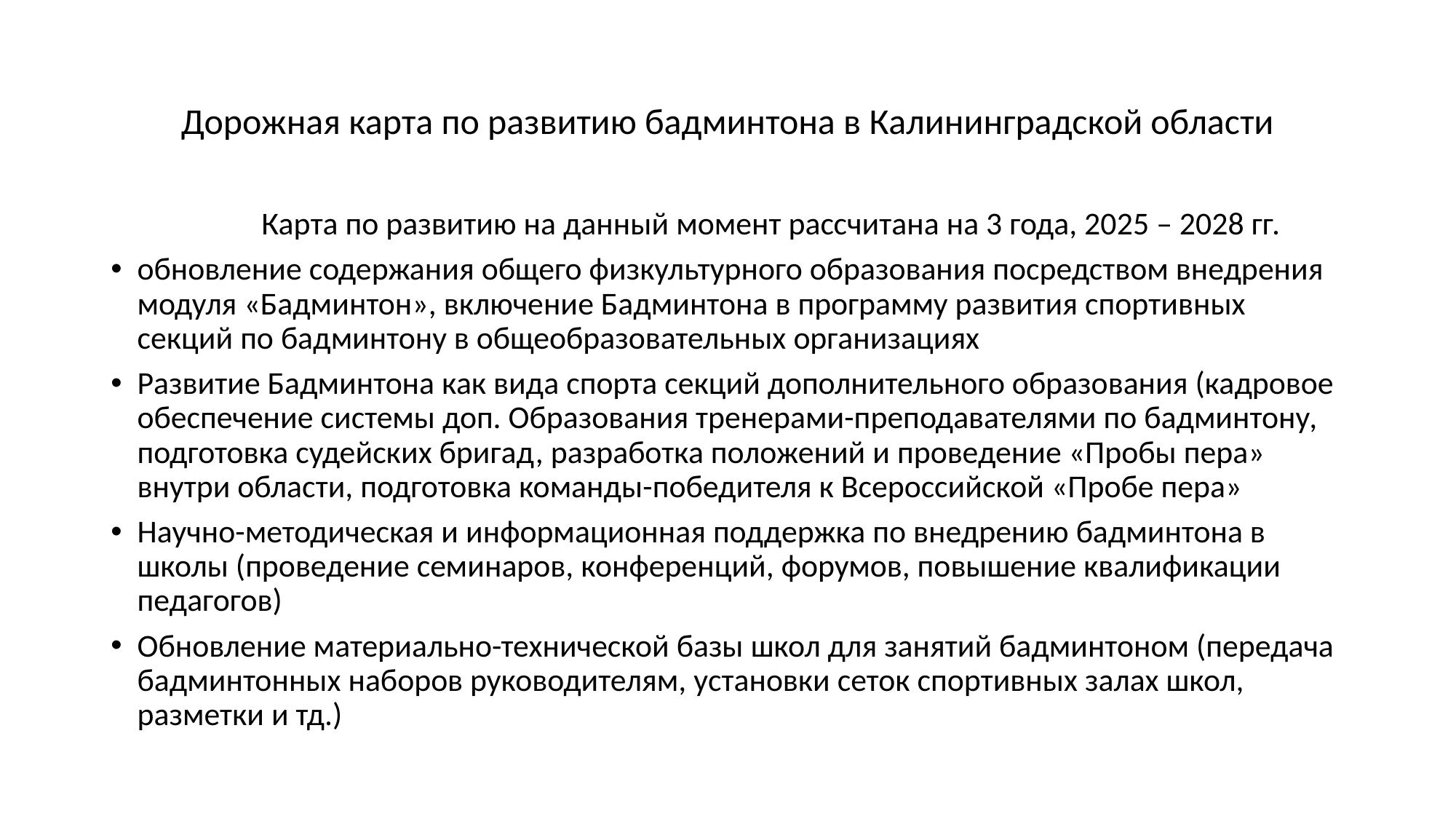

# Дорожная карта по развитию бадминтона в Калининградской области
            Карта по развитию на данный момент рассчитана на 3 года, 2025 – 2028 гг.
обновление содержания общего физкультурного образования посредством внедрения модуля «Бадминтон», включение Бадминтона в программу развития спортивных секций по бадминтону в общеобразовательных организациях
Развитие Бадминтона как вида спорта секций дополнительного образования (кадровое обеспечение системы доп. Образования тренерами-преподавателями по бадминтону, подготовка судейских бригад, разработка положений и проведение «Пробы пера» внутри области, подготовка команды-победителя к Всероссийской «Пробе пера»
Научно-методическая и информационная поддержка по внедрению бадминтона в школы (проведение семинаров, конференций, форумов, повышение квалификации педагогов)
Обновление материально-технической базы школ для занятий бадминтоном (передача бадминтонных наборов руководителям, установки сеток спортивных залах школ, разметки и тд.)